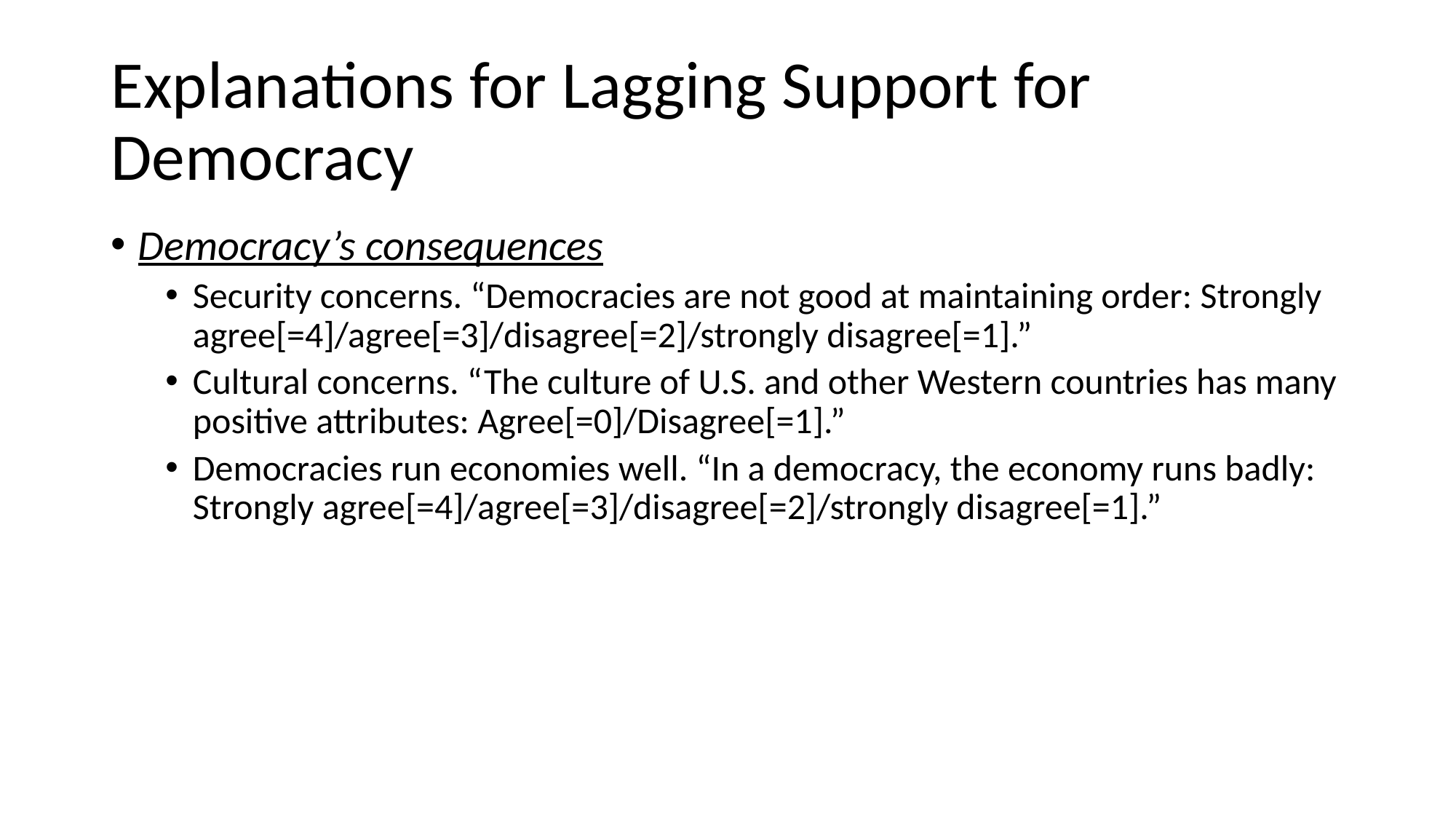

# Explanations for Lagging Support for Democracy
Democracy’s consequences
Security concerns. “Democracies are not good at maintaining order: Strongly agree[=4]/agree[=3]/disagree[=2]/strongly disagree[=1].”
Cultural concerns. “The culture of U.S. and other Western countries has many positive attributes: Agree[=0]/Disagree[=1].”
Democracies run economies well. “In a democracy, the economy runs badly: Strongly agree[=4]/agree[=3]/disagree[=2]/strongly disagree[=1].”